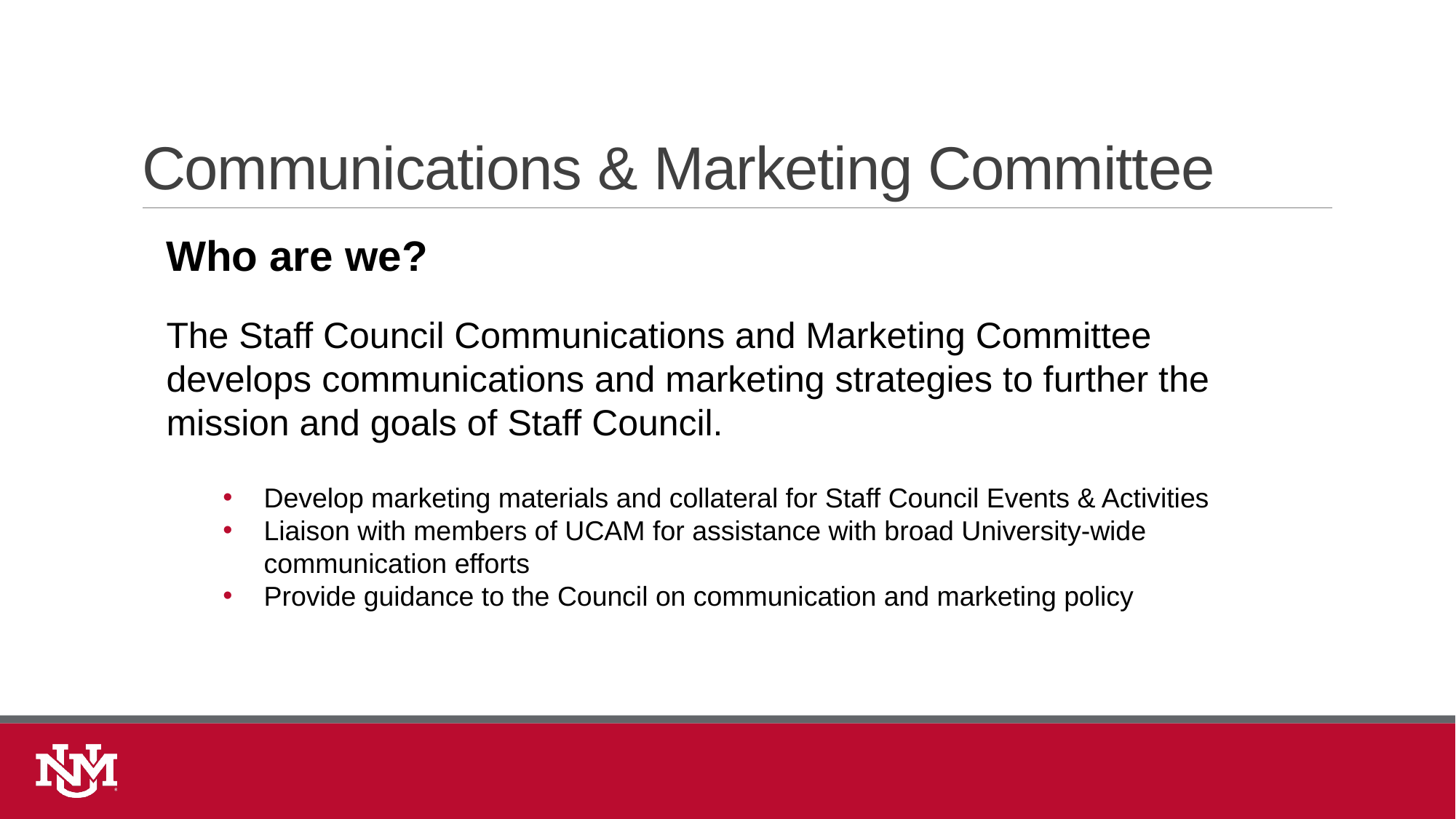

# Communications & Marketing Committee
Who are we?

The Staff Council Communications and Marketing Committee develops communications and marketing strategies to further the mission and goals of Staff Council.
Develop marketing materials and collateral for Staff Council Events & Activities
Liaison with members of UCAM for assistance with broad University-wide communication efforts
Provide guidance to the Council on communication and marketing policy